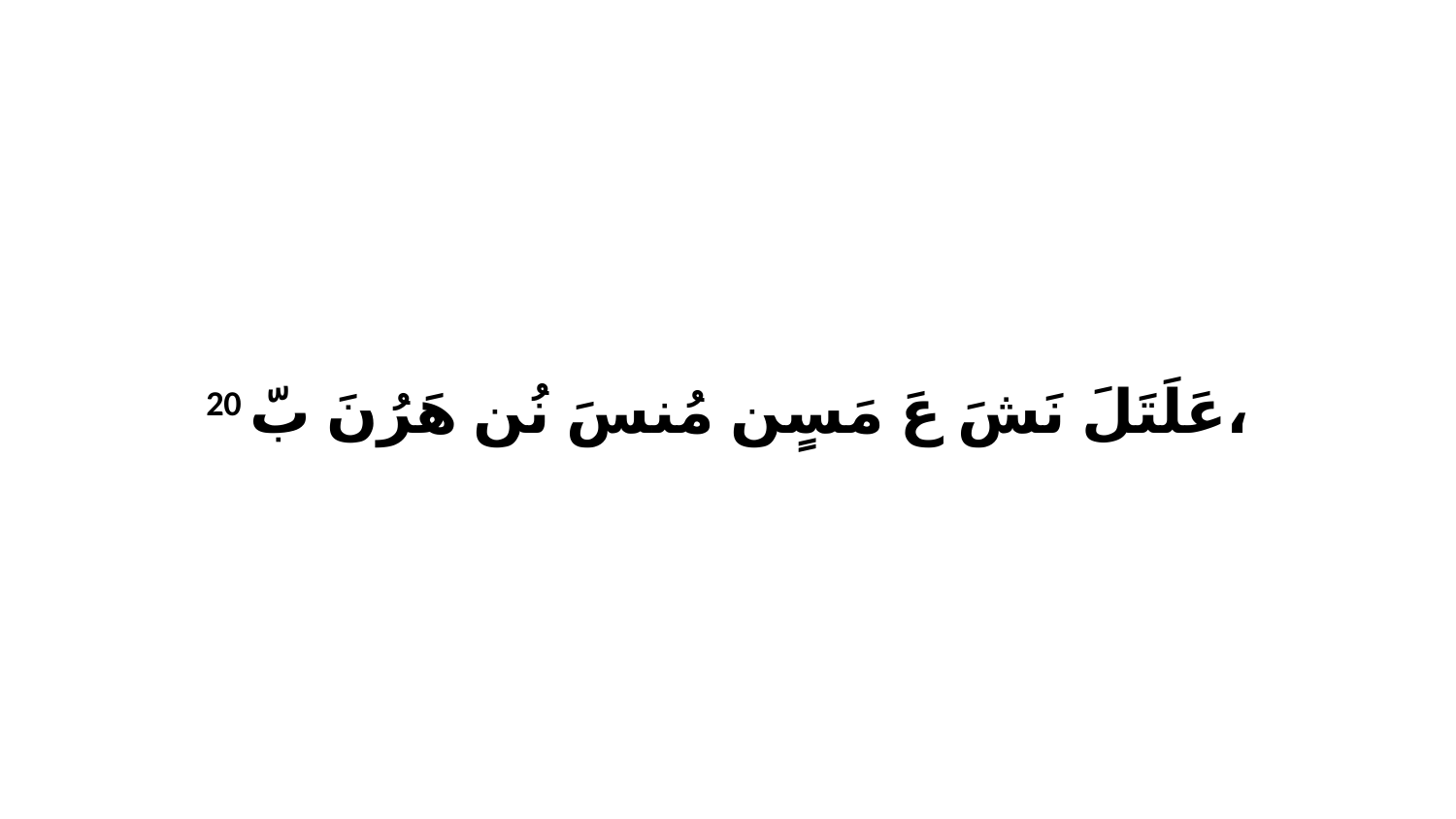

20 عَلَتَلَ نَشَ عَ مَسٍن مُنسَ نُن هَرُنَ بّ،